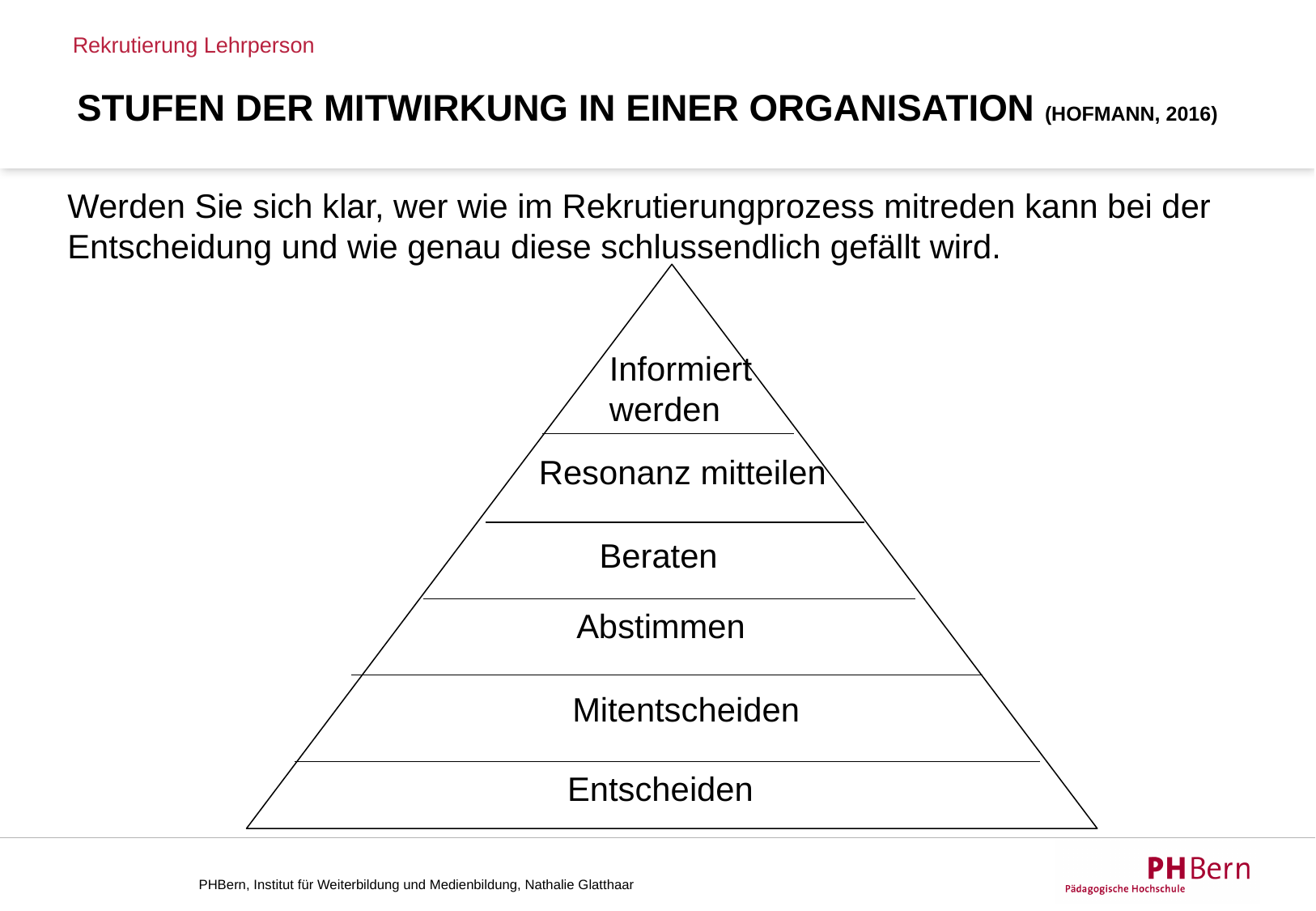

Rekrutierung Lehrperson
# Stufen der Mitwirkung in einer Organisation (Hofmann, 2016)
Werden Sie sich klar, wer wie im Rekrutierungprozess mitreden kann bei der Entscheidung und wie genau diese schlussendlich gefällt wird.

Informiert
werden
Resonanz mitteilen
Beraten
Abstimmen
Mitentscheiden
Entscheiden